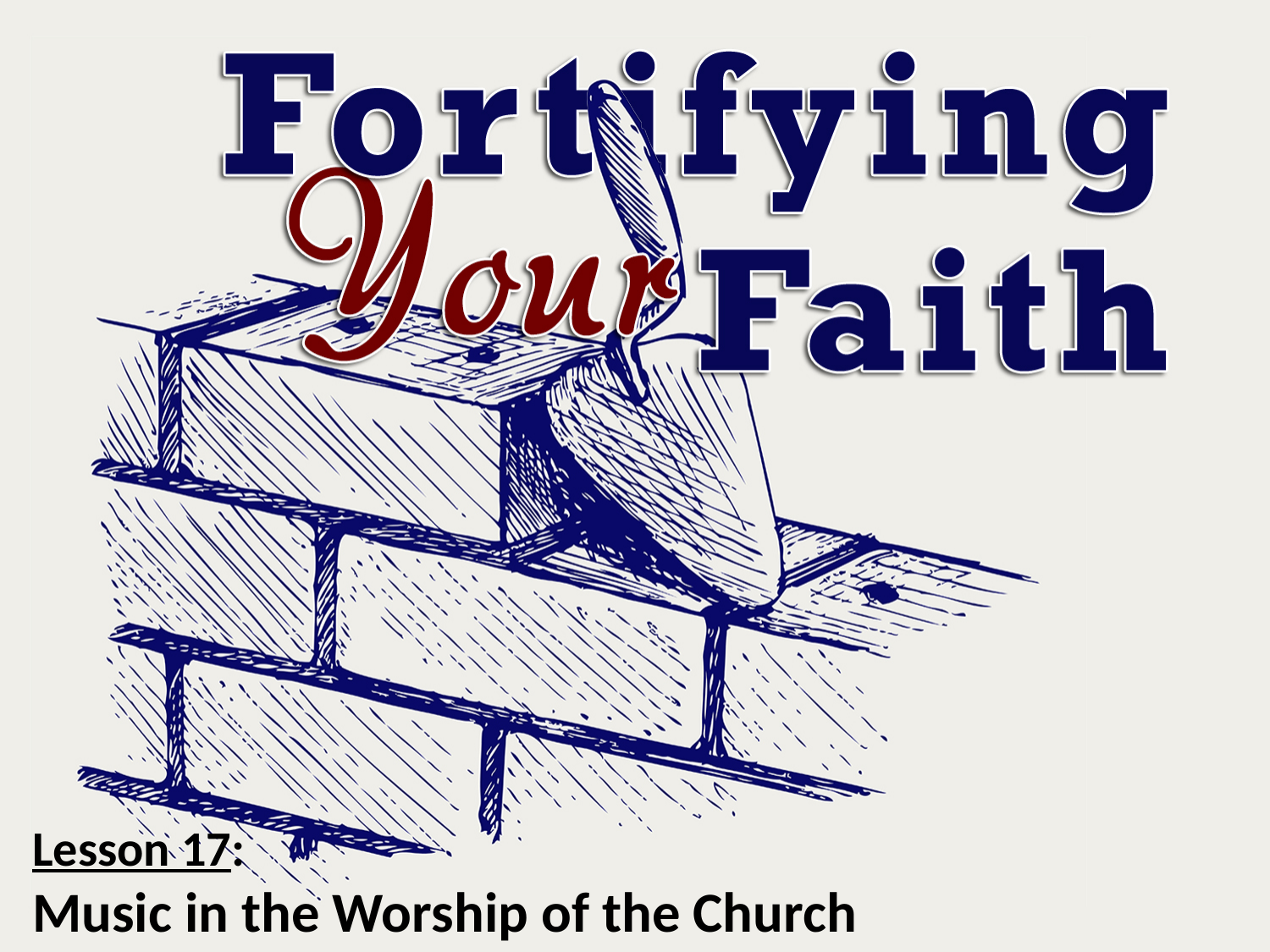

Lesson 17:
Music in the Worship of the Church